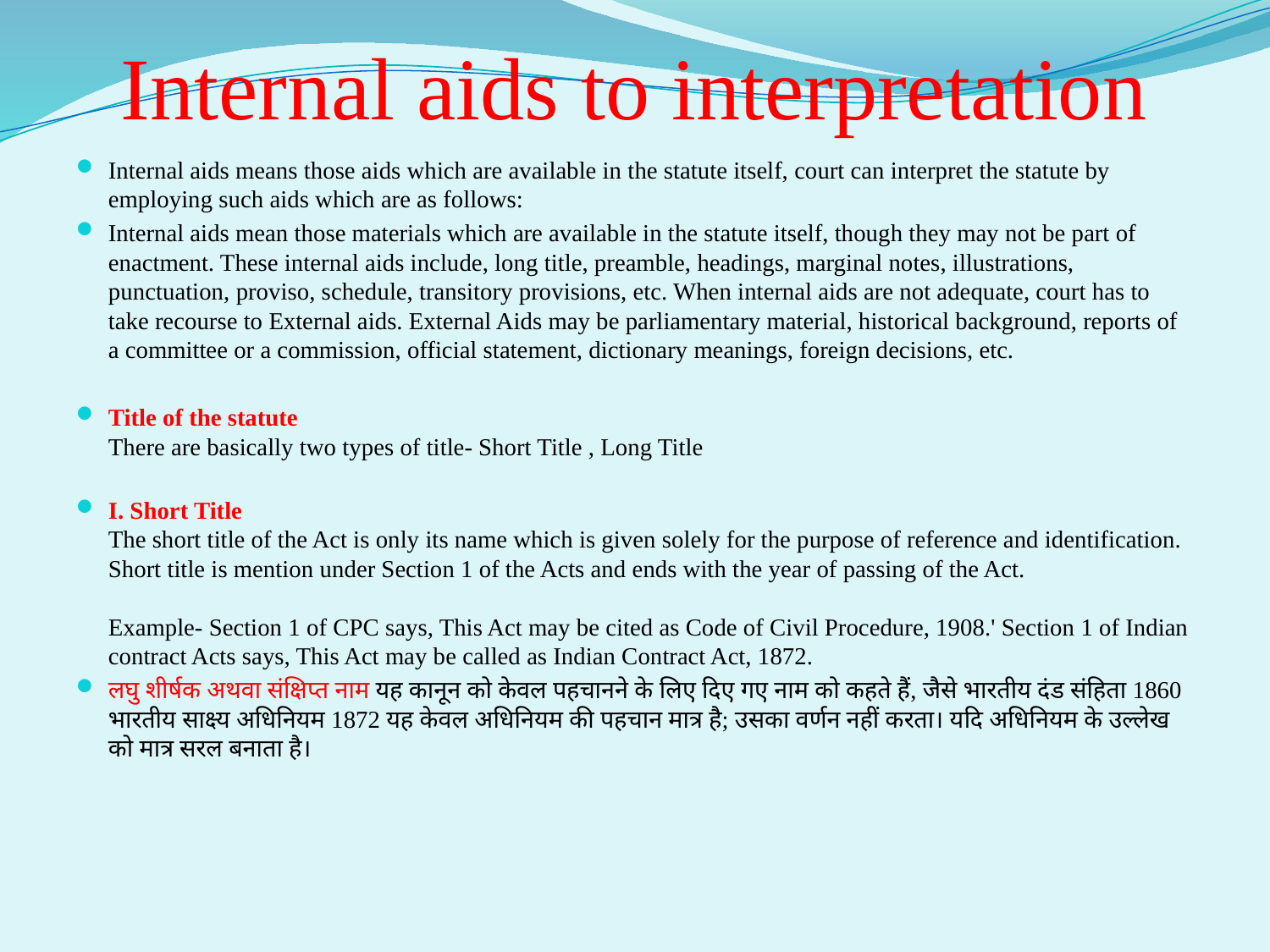

# Internal aids to interpretation
Internal aids means those aids which are available in the statute itself, court can interpret the statute by employing such aids which are as follows:
Internal aids mean those materials which are available in the statute itself, though they may not be part of enactment. These internal aids include, long title, preamble, headings, marginal notes, illustrations, punctuation, proviso, schedule, transitory provisions, etc. When internal aids are not adequate, court has to take recourse to External aids. External Aids may be parliamentary material, historical background, reports of a committee or a commission, official statement, dictionary meanings, foreign decisions, etc.

Title of the statute
There are basically two types of title- Short Title , Long Title
I. Short Title
The short title of the Act is only its name which is given solely for the purpose of reference and identification.
Short title is mention under Section 1 of the Acts and ends with the year of passing of the Act.
Example- Section 1 of CPC says, This Act may be cited as Code of Civil Procedure, 1908.' Section 1 of Indian contract Acts says, This Act may be called as Indian Contract Act, 1872.
लघु शीर्षक अथवा संक्षिप्त नाम यह कानून को केवल पहचानने के लिए दिए गए नाम को कहते हैं, जैसे भारतीय दंड संहिता 1860 भारतीय साक्ष्य अधिनियम 1872 यह केवल अधिनियम की पहचान मात्र है; उसका वर्णन नहीं करता। यदि अधिनियम के उल्लेख को मात्र सरल बनाता है।